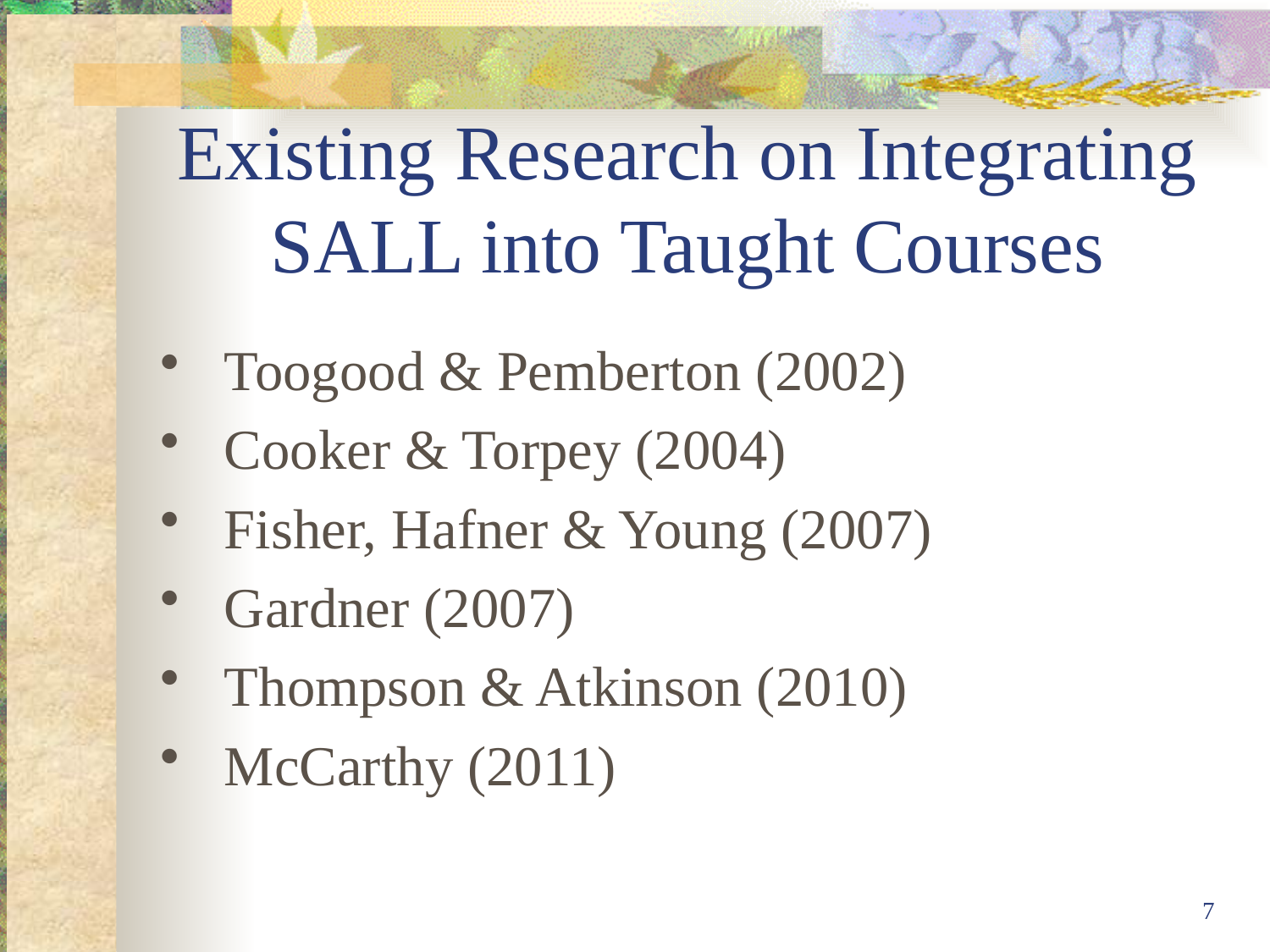

# Existing Research on Integrating SALL into Taught Courses
Toogood & Pemberton (2002)
Cooker & Torpey (2004)
Fisher, Hafner & Young (2007)
Gardner (2007)
Thompson & Atkinson (2010)
McCarthy (2011)
7